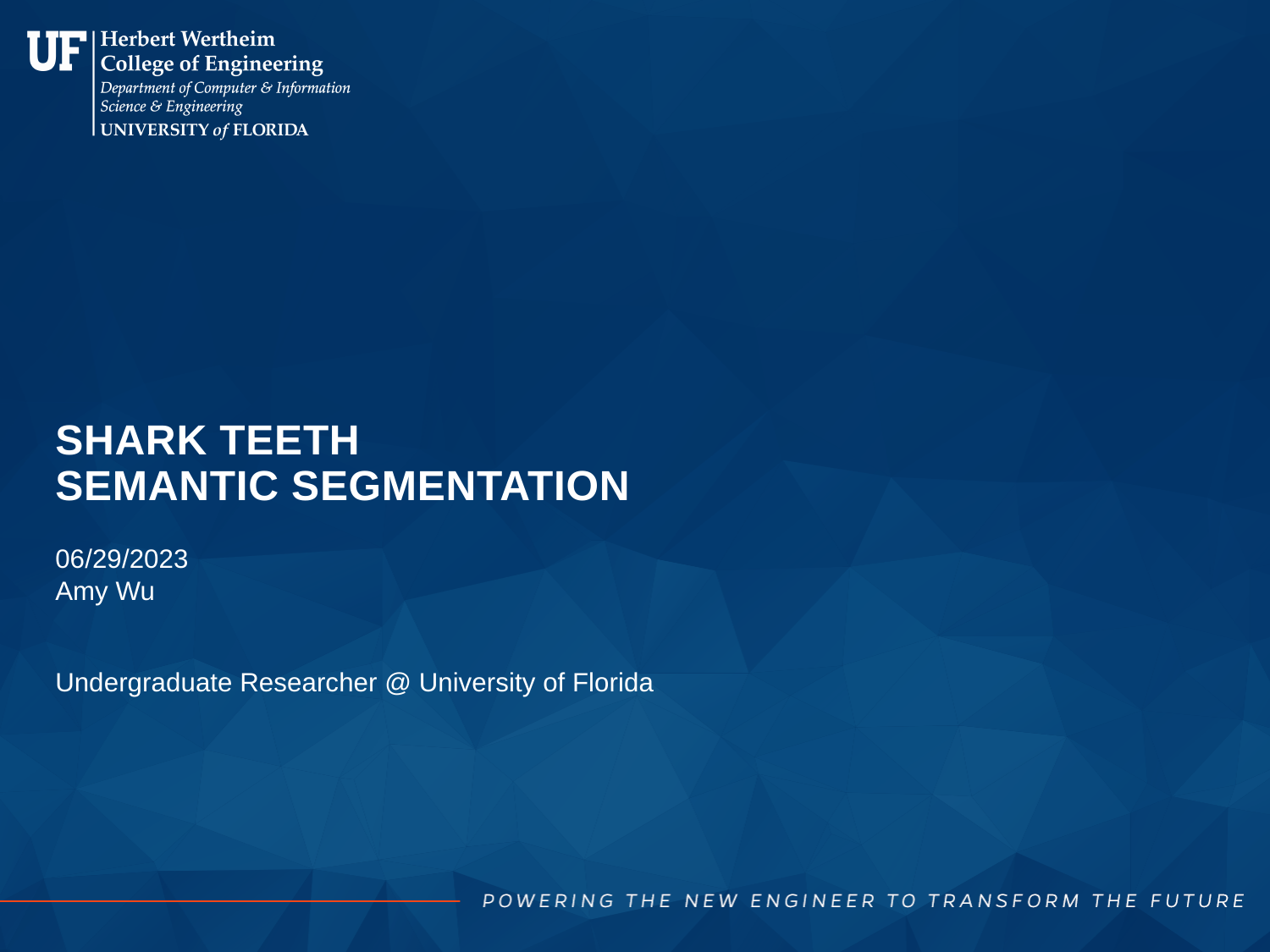

# SHARK TEETH SEMANTIC SEGMENTATION
06/29/2023
Amy Wu
Undergraduate Researcher @ University of Florida